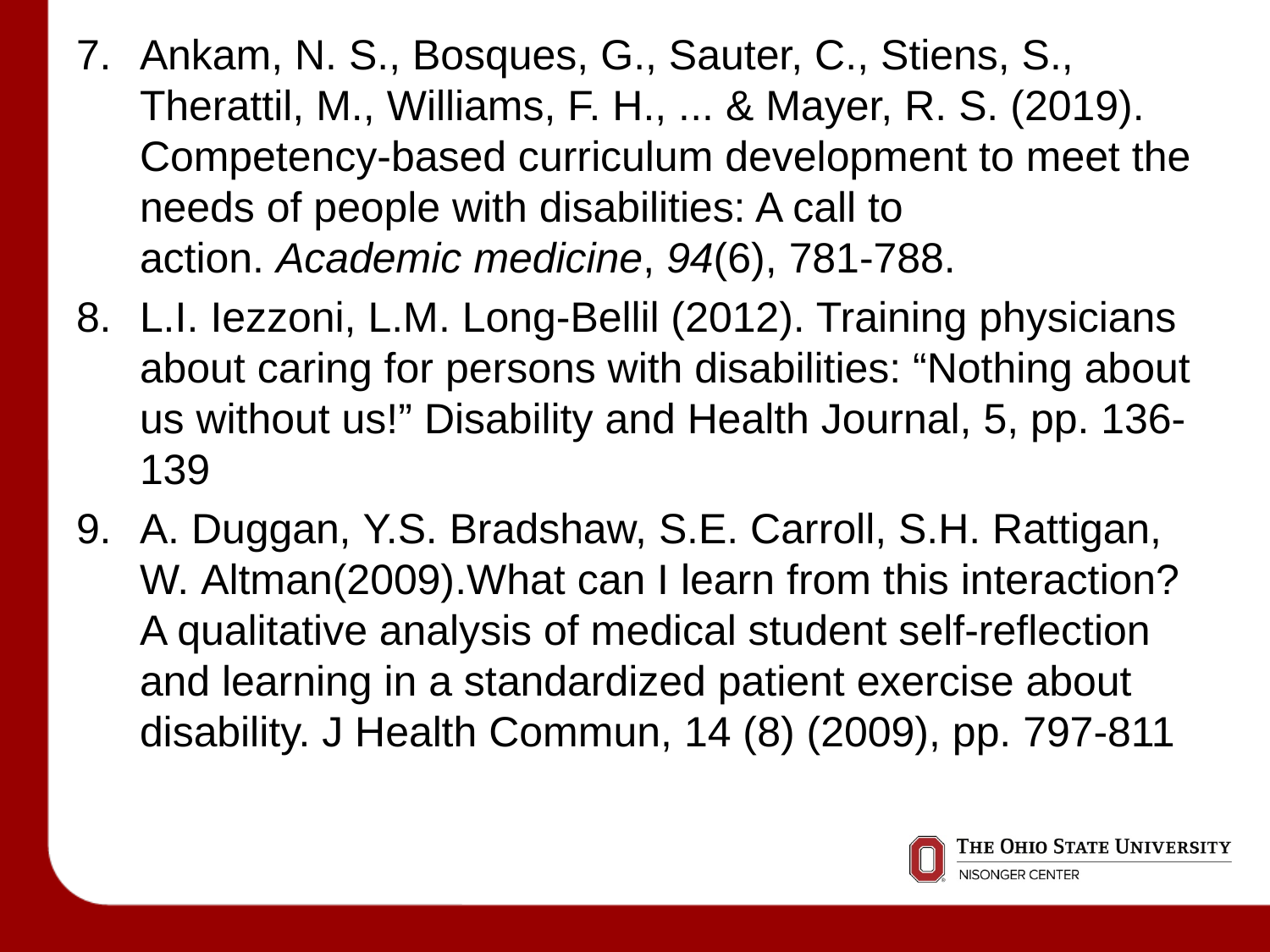

Ankam, N. S., Bosques, G., Sauter, C., Stiens, S., Therattil, M., Williams, F. H., ... & Mayer, R. S. (2019). Competency-based curriculum development to meet the needs of people with disabilities: A call to action. Academic medicine, 94(6), 781-788.
L.I. Iezzoni, L.M. Long-Bellil (2012). Training physicians about caring for persons with disabilities: “Nothing about us without us!” Disability and Health Journal, 5, pp. 136-139
A. Duggan, Y.S. Bradshaw, S.E. Carroll, S.H. Rattigan, W. Altman(2009).What can I learn from this interaction? A qualitative analysis of medical student self-reflection and learning in a standardized patient exercise about disability. J Health Commun, 14 (8) (2009), pp. 797-811